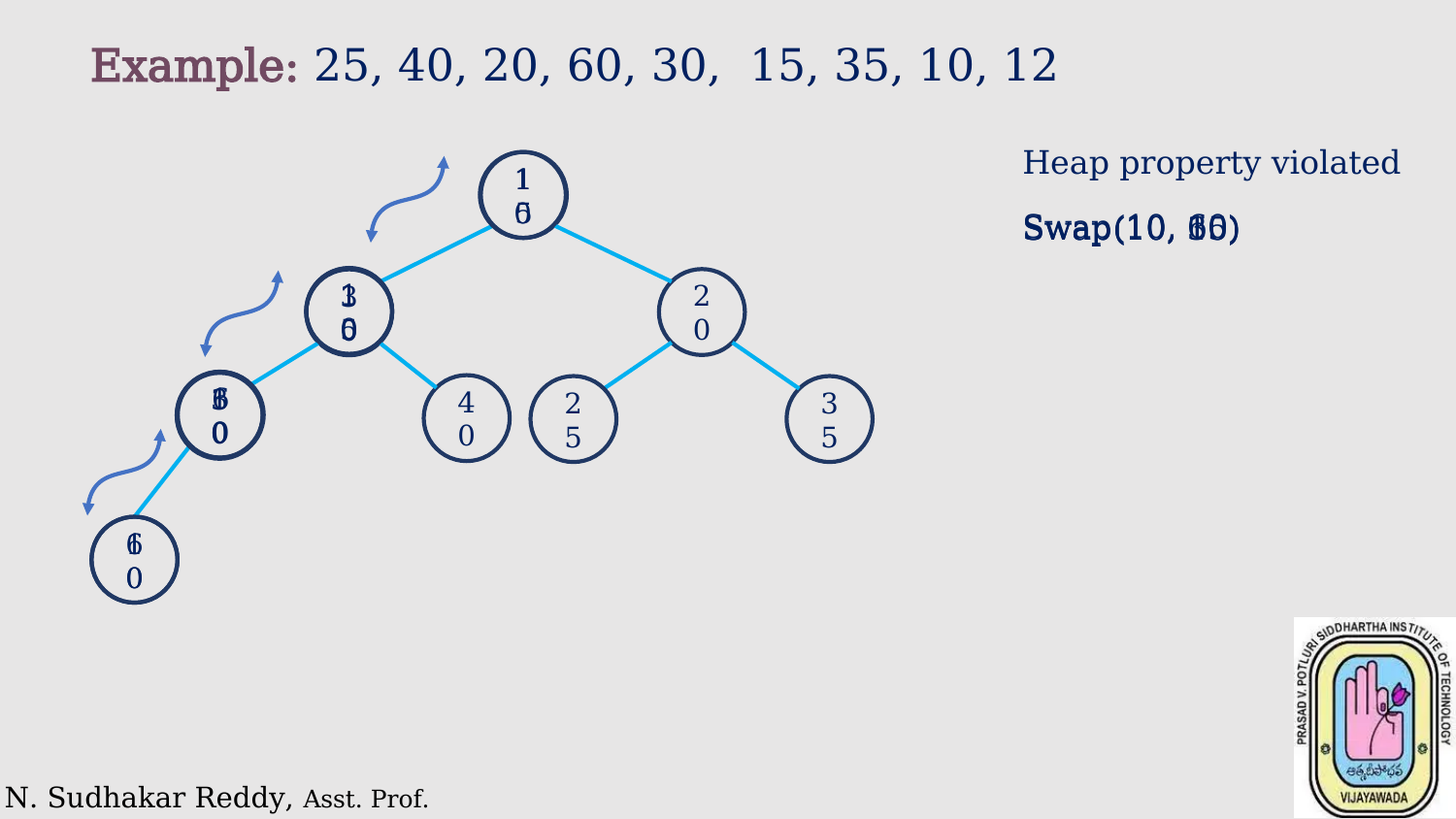

Example: 25, 40, 20, 60, 30,  15, 35, 10, 12
Heap property violated
10
15
Swap(10, 60)
Swap(10, 30)
Swap(10, 15)
10
15
20
30
10
60
30
40
25
35
10
60